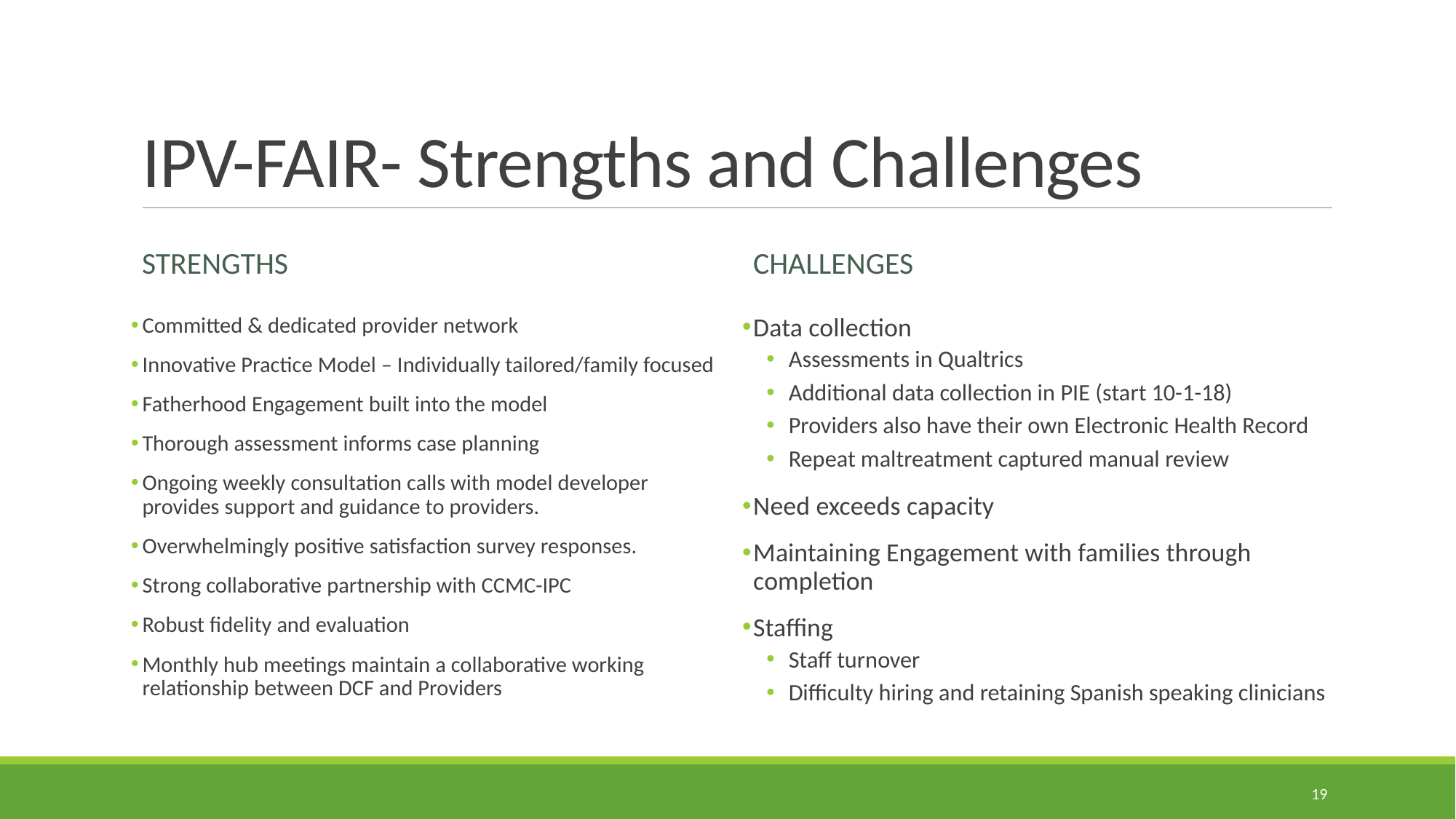

# IPV-FAIR- Strengths and Challenges
Strengths
Challenges
Committed & dedicated provider network
Innovative Practice Model – Individually tailored/family focused
Fatherhood Engagement built into the model
Thorough assessment informs case planning
Ongoing weekly consultation calls with model developer provides support and guidance to providers.
Overwhelmingly positive satisfaction survey responses.
Strong collaborative partnership with CCMC-IPC
Robust fidelity and evaluation
Monthly hub meetings maintain a collaborative working relationship between DCF and Providers

Data collection
Assessments in Qualtrics
Additional data collection in PIE (start 10-1-18)
Providers also have their own Electronic Health Record
Repeat maltreatment captured manual review
Need exceeds capacity
Maintaining Engagement with families through completion
Staffing
Staff turnover
Difficulty hiring and retaining Spanish speaking clinicians

19